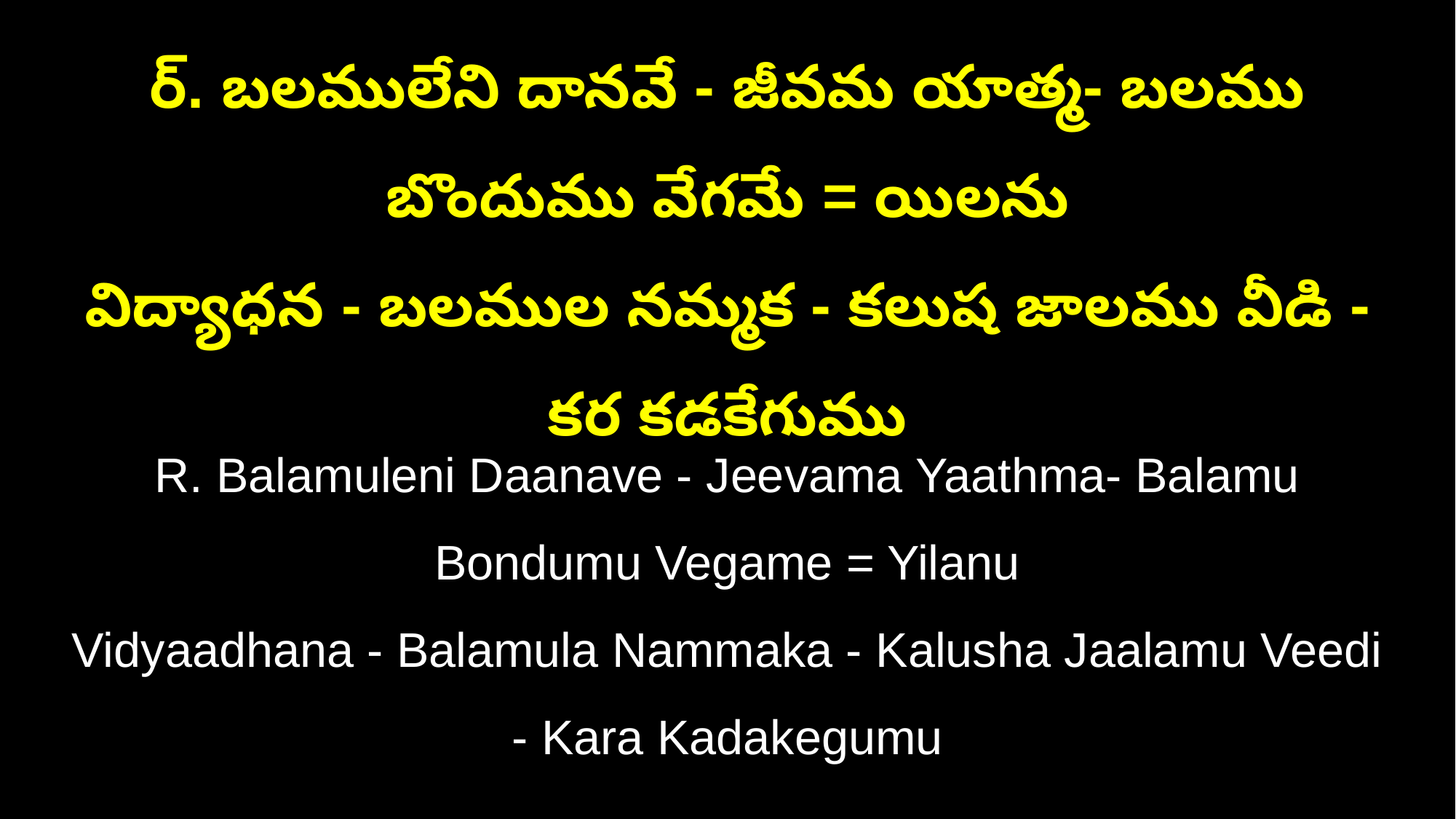

ర్‌. బలములేని దానవే - జీవమ యాత్మ- బలము బొందుము వేగమే = యిలను
విద్యాధన - బలముల నమ్మక - కలుష జాలము వీడి - కర కడకేగుము
R. Balamuleni Daanave - Jeevama Yaathma- Balamu Bondumu Vegame = Yilanu
Vidyaadhana - Balamula Nammaka - Kalusha Jaalamu Veedi - Kara Kadakegumu